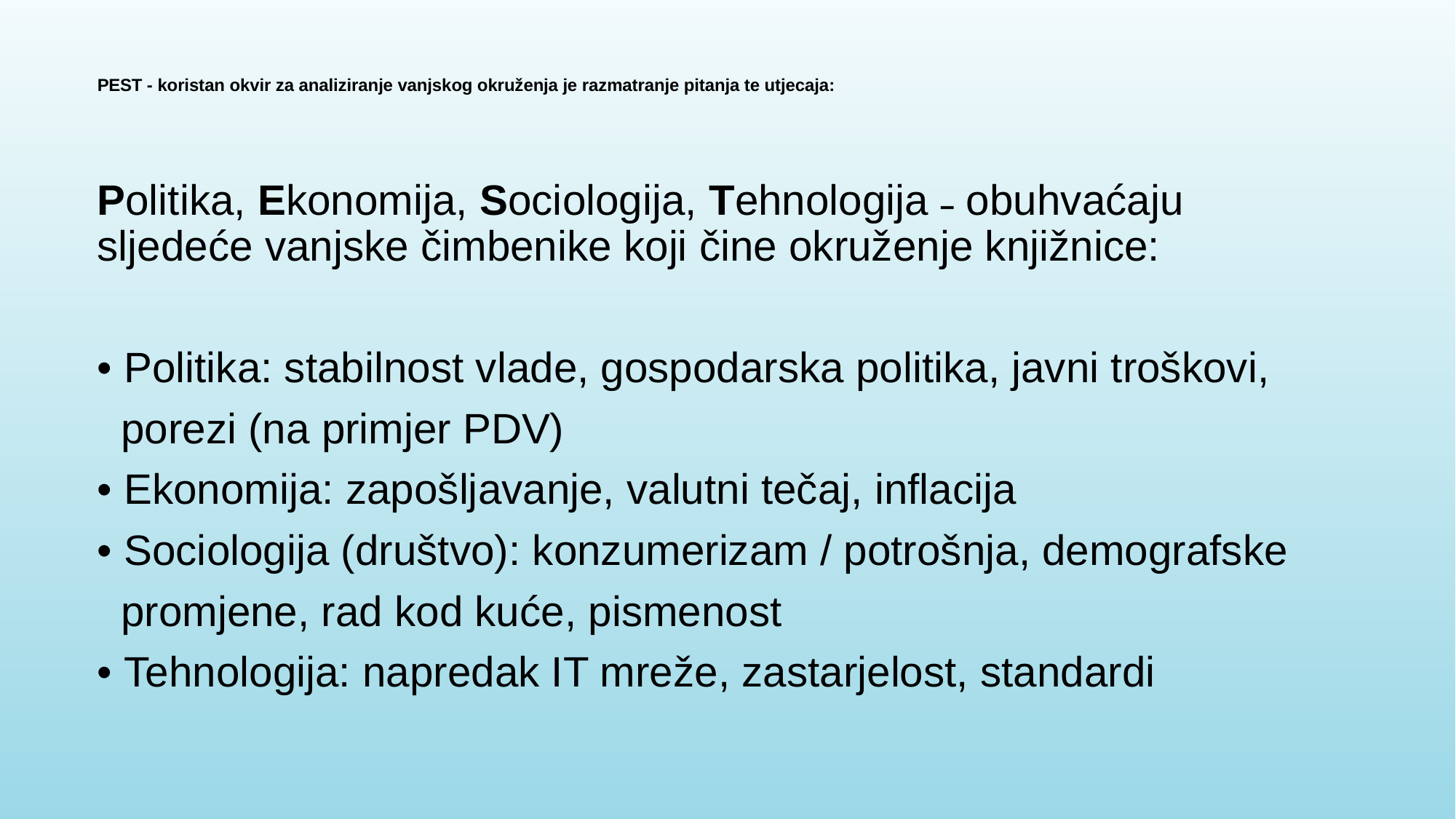

# PEST - koristan okvir za analiziranje vanjskog okruženja je razmatranje pitanja te utjecaja:
Politika, Ekonomija, Sociologija, Tehnologija ˗ obuhvaćaju sljedeće vanjske čimbenike koji čine okruženje knjižnice:

• Politika: stabilnost vlade, gospodarska politika, javni troškovi,
  porezi (na primjer PDV)
• Ekonomija: zapošljavanje, valutni tečaj, inflacija
• Sociologija (društvo): konzumerizam / potrošnja, demografske
  promjene, rad kod kuće, pismenost
• Tehnologija: napredak IT mreže, zastarjelost, standardi